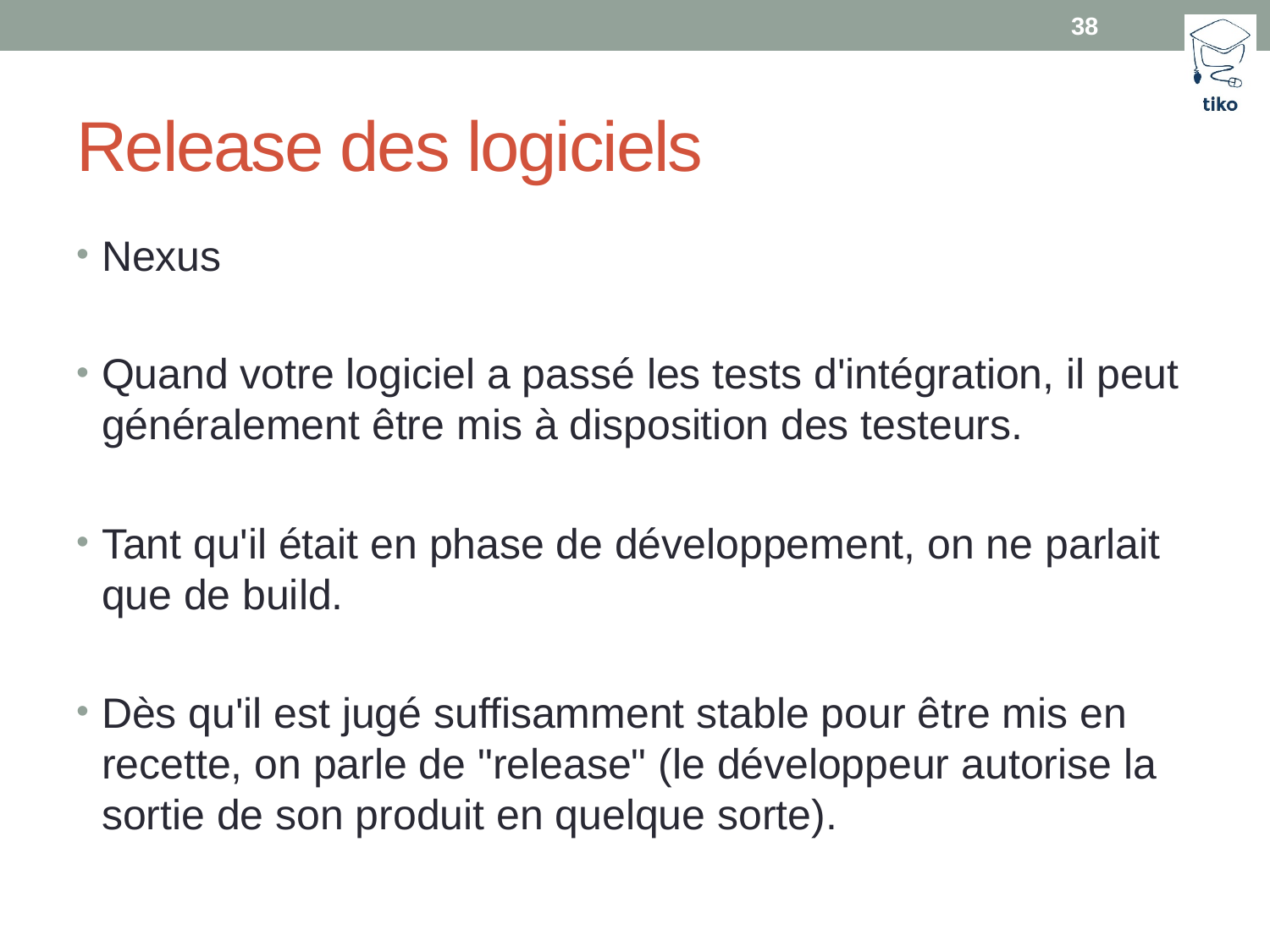

38
# Release des logiciels
Nexus

Quand votre logiciel a passé les tests d'intégration, il peut généralement être mis à disposition des testeurs.

Tant qu'il était en phase de développement, on ne parlait que de build.

Dès qu'il est jugé suffisamment stable pour être mis en recette, on parle de "release" (le développeur autorise la sortie de son produit en quelque sorte).